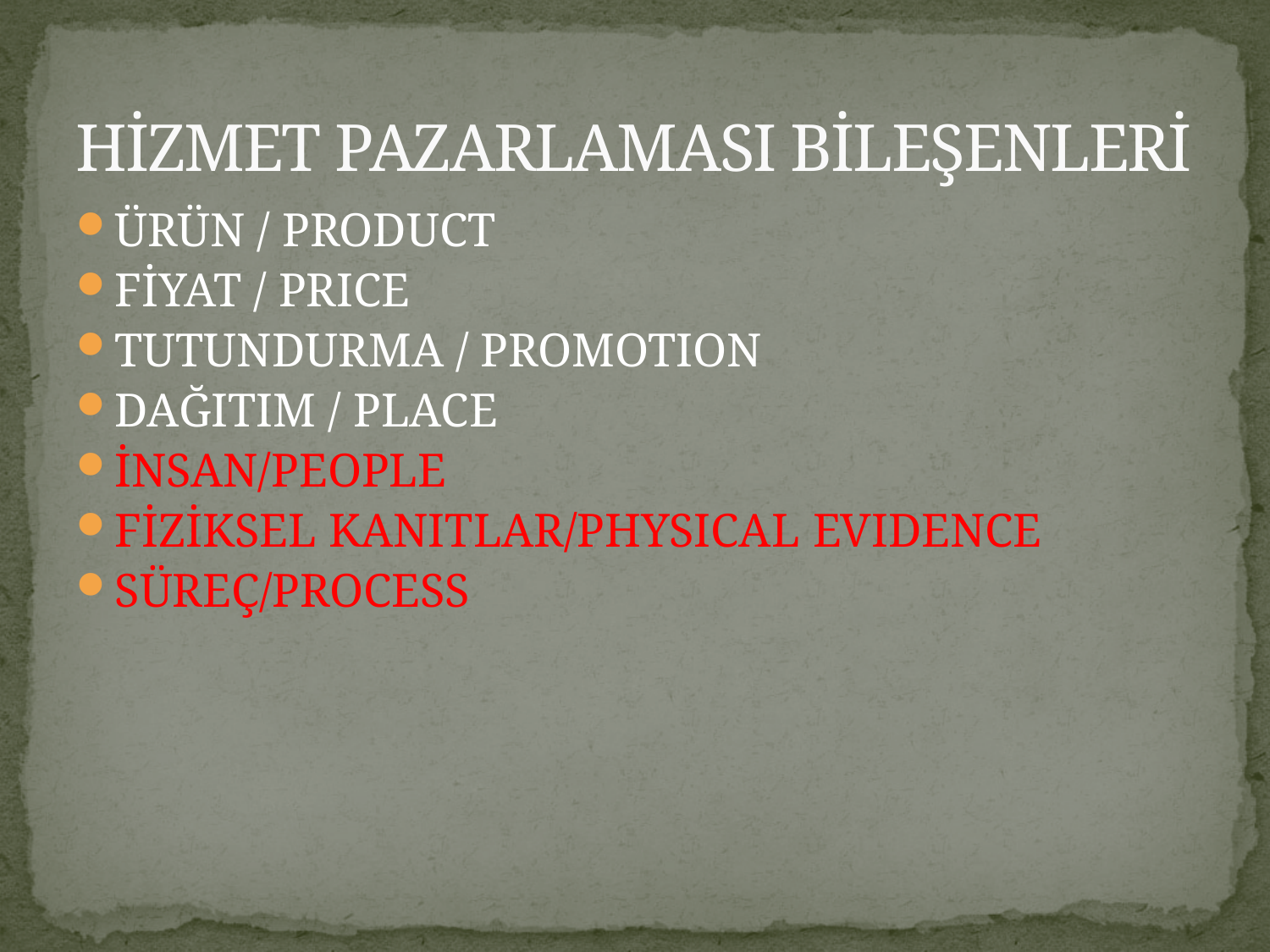

# HİZMET PAZARLAMASI BİLEŞENLERİ
ÜRÜN / PRODUCT
FİYAT / PRICE
TUTUNDURMA / PROMOTION
DAĞITIM / PLACE
İNSAN/PEOPLE
FİZİKSEL KANITLAR/PHYSICAL EVIDENCE
SÜREÇ/PROCESS